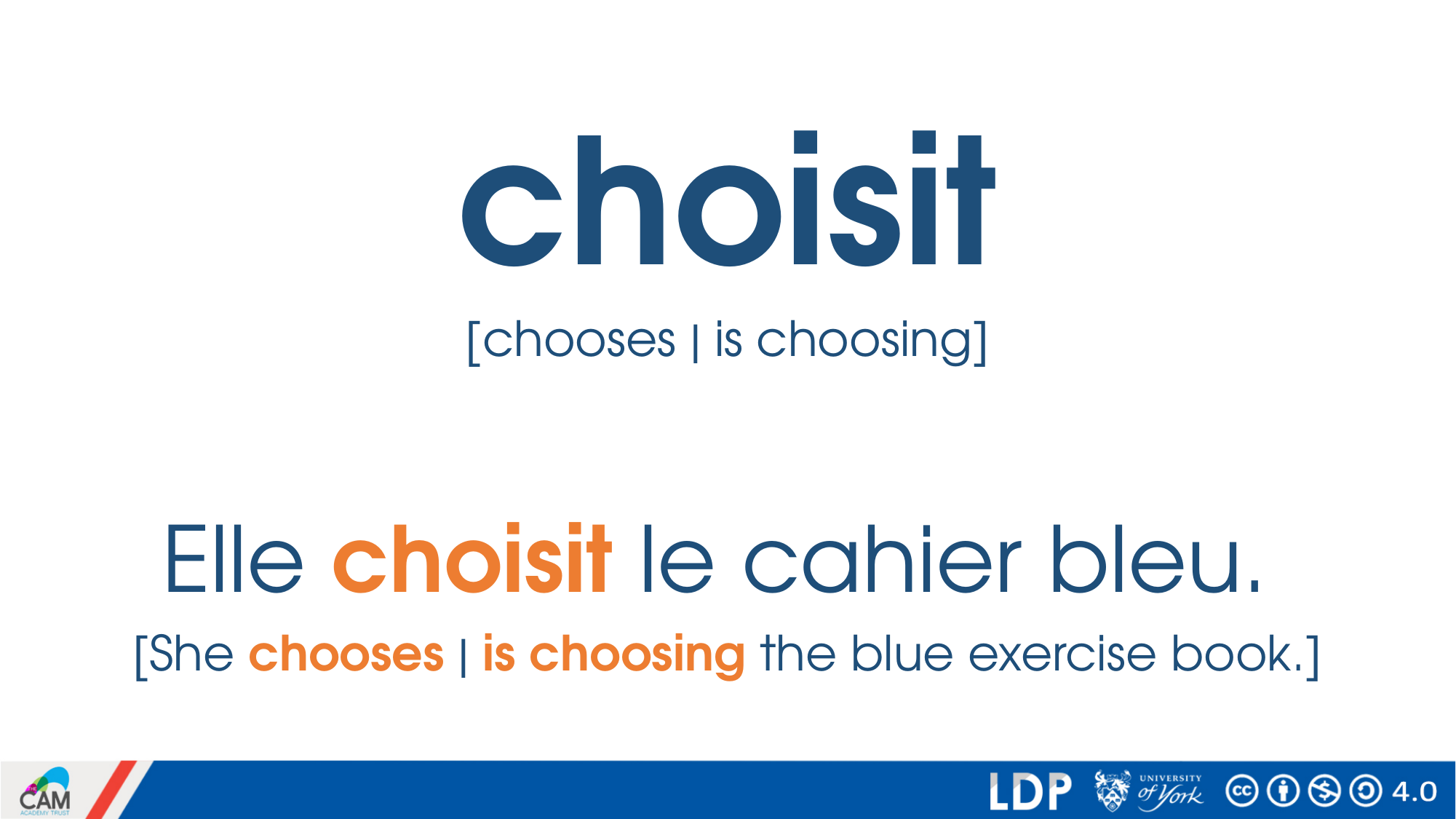

# choisit
[chooses | is choosing]
Elle choisit le cahier bleu.
[She chooses | is choosing the blue exercise book.]